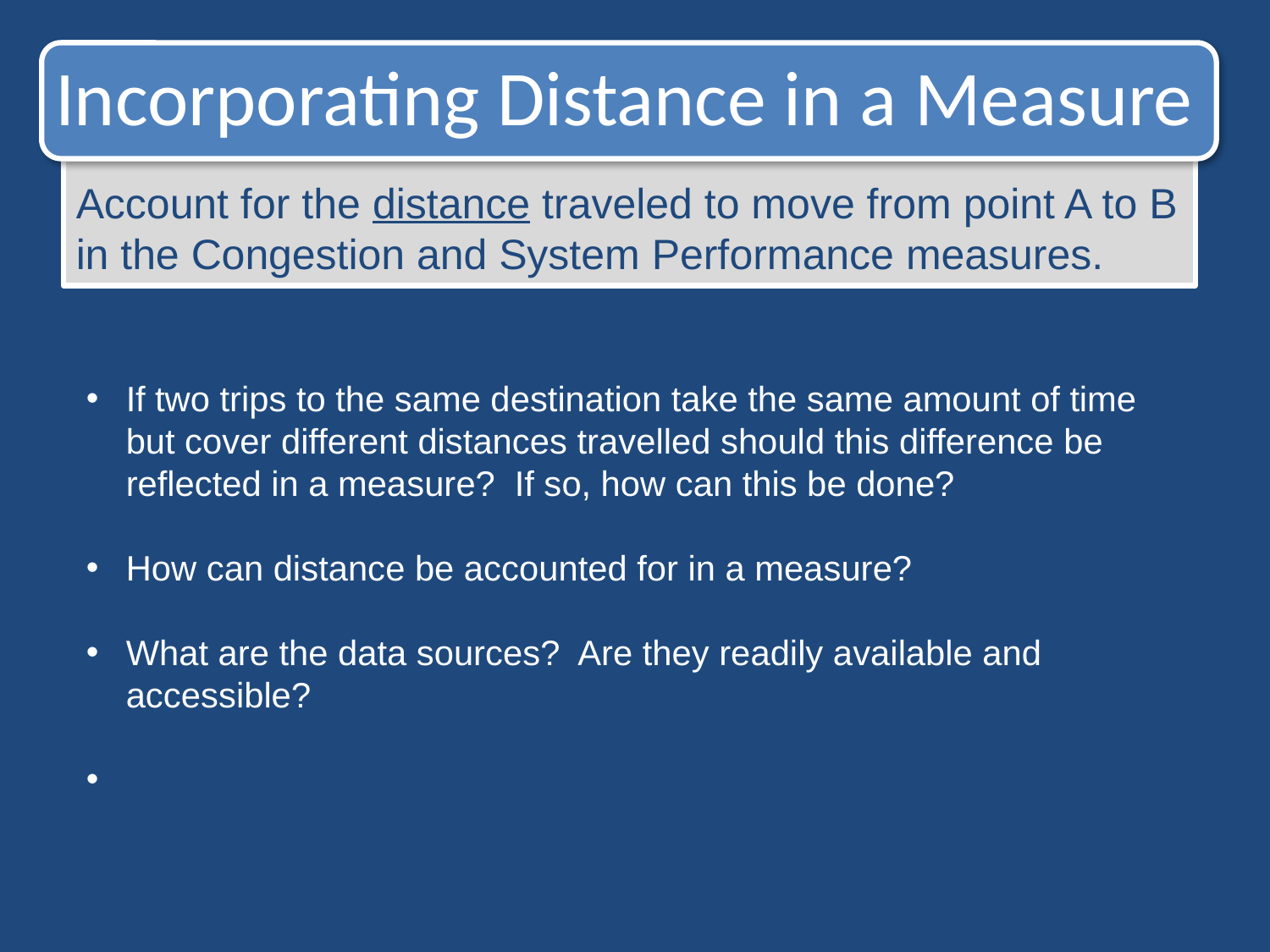

Incorporating Distance in a Measure

Account for the distance traveled to move from point A to B in the Congestion and System Performance measures.
If two trips to the same destination take the same amount of time but cover different distances travelled should this difference be reflected in a measure?  If so, how can this be done?
How can distance be accounted for in a measure?
What are the data sources?  Are they readily available and accessible?